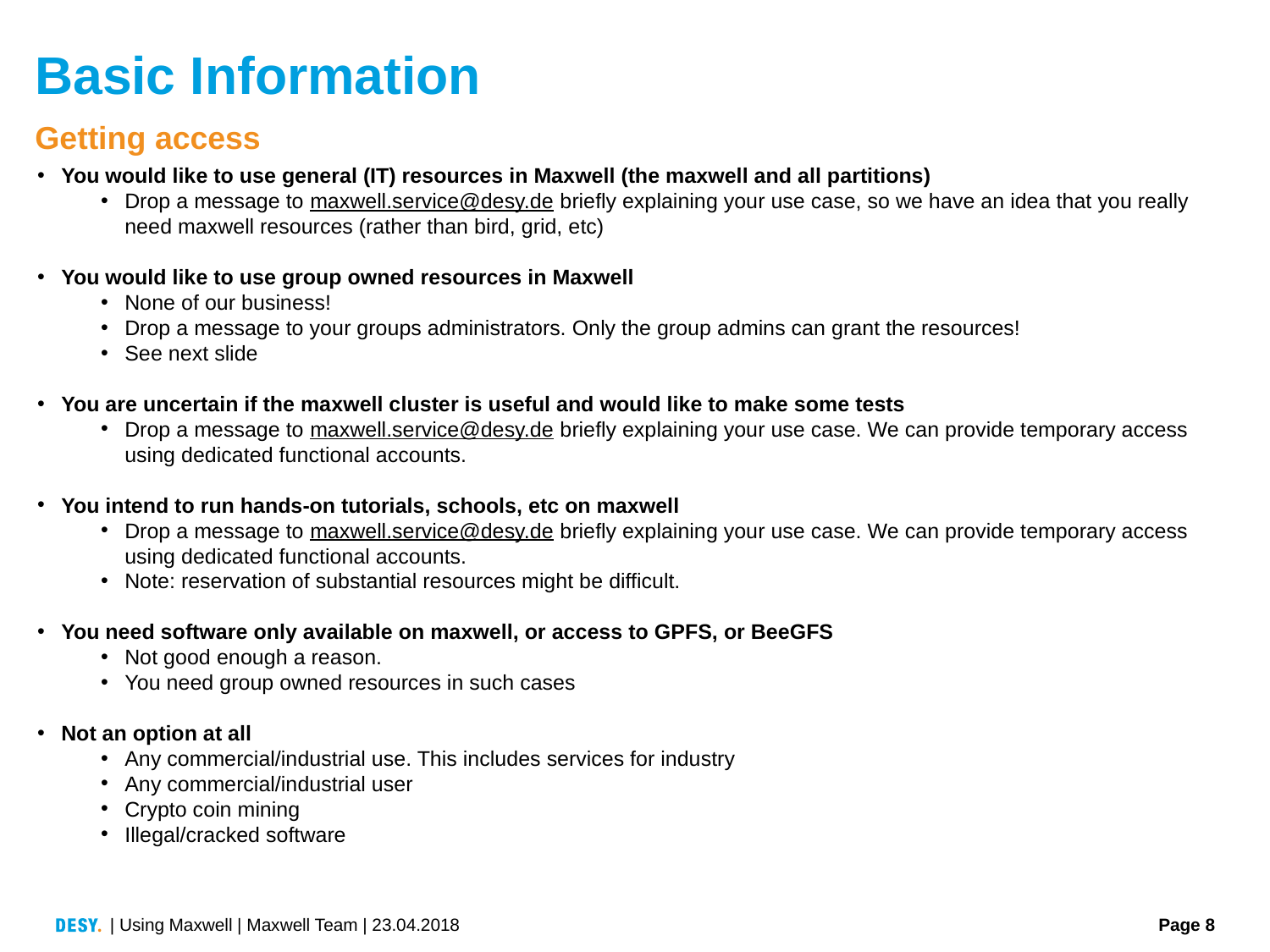

# Basic Information
Getting access
You would like to use general (IT) resources in Maxwell (the maxwell and all partitions)
Drop a message to maxwell.service@desy.de briefly explaining your use case, so we have an idea that you really need maxwell resources (rather than bird, grid, etc)

You would like to use group owned resources in Maxwell
None of our business!
Drop a message to your groups administrators. Only the group admins can grant the resources!
See next slide

You are uncertain if the maxwell cluster is useful and would like to make some tests
Drop a message to maxwell.service@desy.de briefly explaining your use case. We can provide temporary access using dedicated functional accounts.

You intend to run hands-on tutorials, schools, etc on maxwell
Drop a message to maxwell.service@desy.de briefly explaining your use case. We can provide temporary access using dedicated functional accounts.
Note: reservation of substantial resources might be difficult.

You need software only available on maxwell, or access to GPFS, or BeeGFS
Not good enough a reason.
You need group owned resources in such cases

Not an option at all
Any commercial/industrial use. This includes services for industry
Any commercial/industrial user
Crypto coin mining
Illegal/cracked software

| Using Maxwell | Maxwell Team | 23.04.2018